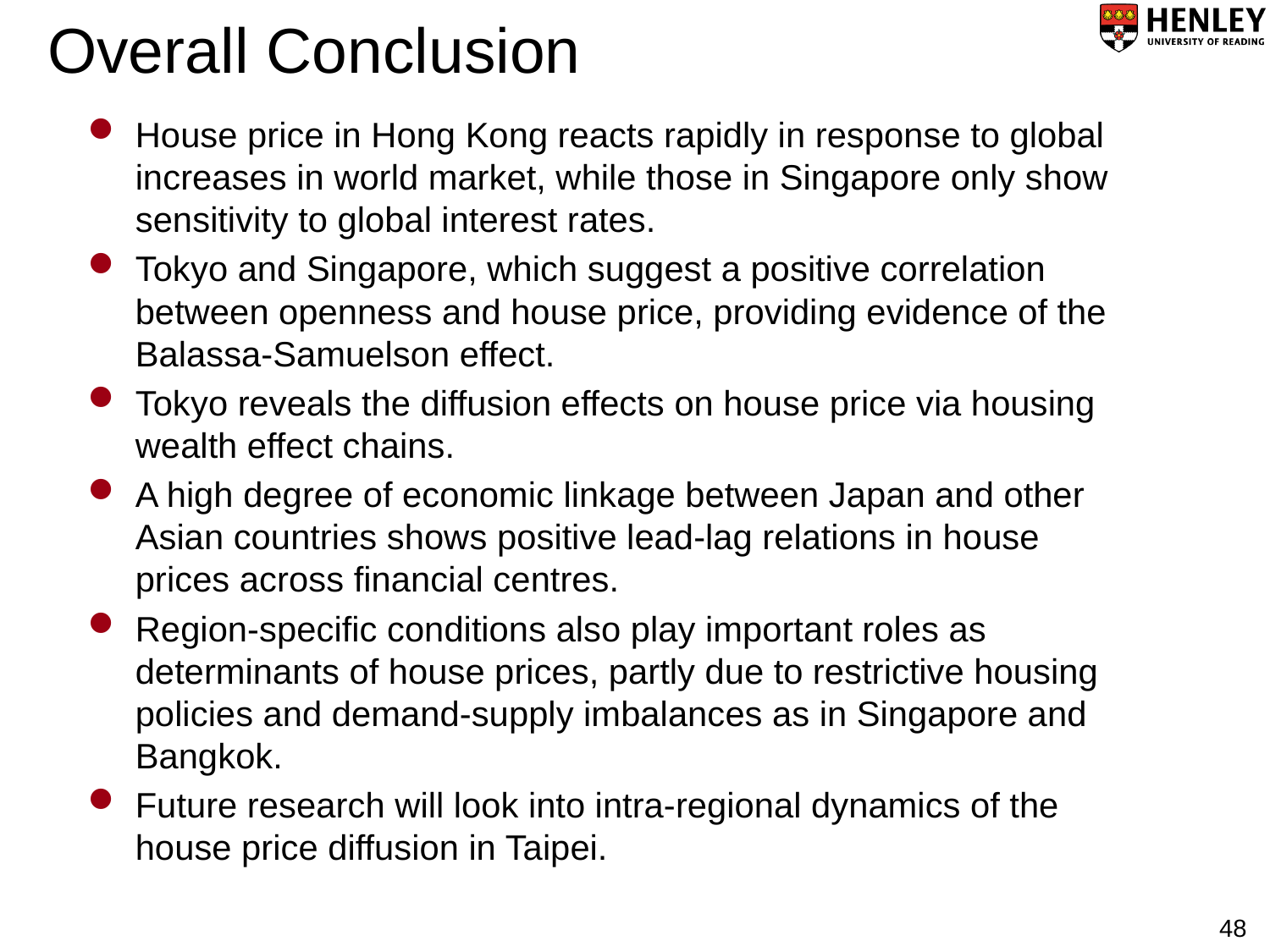

# Overall Conclusion
House price in Hong Kong reacts rapidly in response to global increases in world market, while those in Singapore only show sensitivity to global interest rates.
Tokyo and Singapore, which suggest a positive correlation between openness and house price, providing evidence of the Balassa-Samuelson effect.
Tokyo reveals the diffusion effects on house price via housing wealth effect chains.
A high degree of economic linkage between Japan and other Asian countries shows positive lead-lag relations in house prices across financial centres.
Region-specific conditions also play important roles as determinants of house prices, partly due to restrictive housing policies and demand-supply imbalances as in Singapore and Bangkok.
Future research will look into intra-regional dynamics of the house price diffusion in Taipei.

48